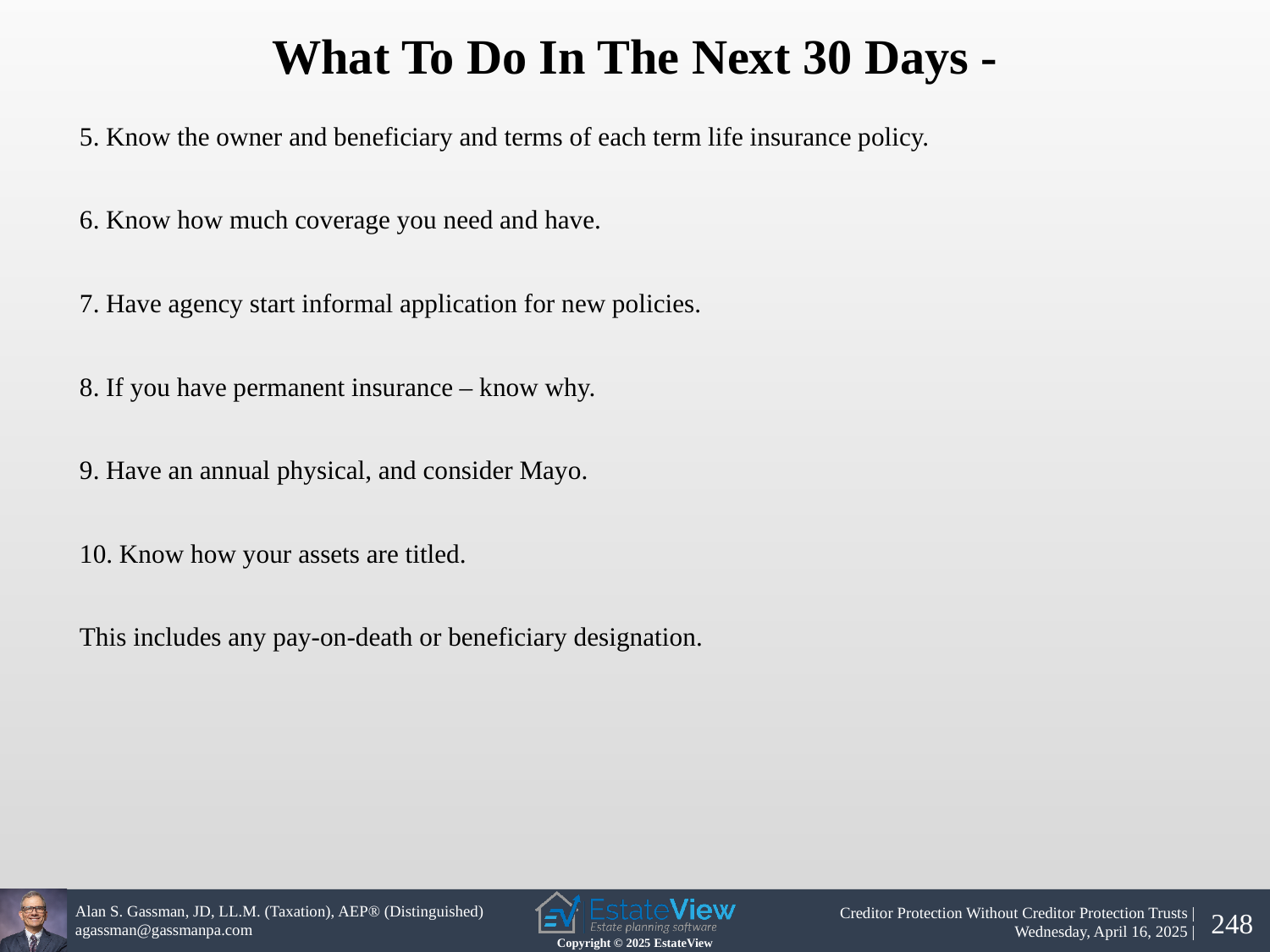

What To Do In The Next 30 Days -
5. Know the owner and beneficiary and terms of each term life insurance policy.

6. Know how much coverage you need and have.

7. Have agency start informal application for new policies.

8. If you have permanent insurance – know why.

9. Have an annual physical, and consider Mayo.

10. Know how your assets are titled.

This includes any pay-on-death or beneficiary designation.